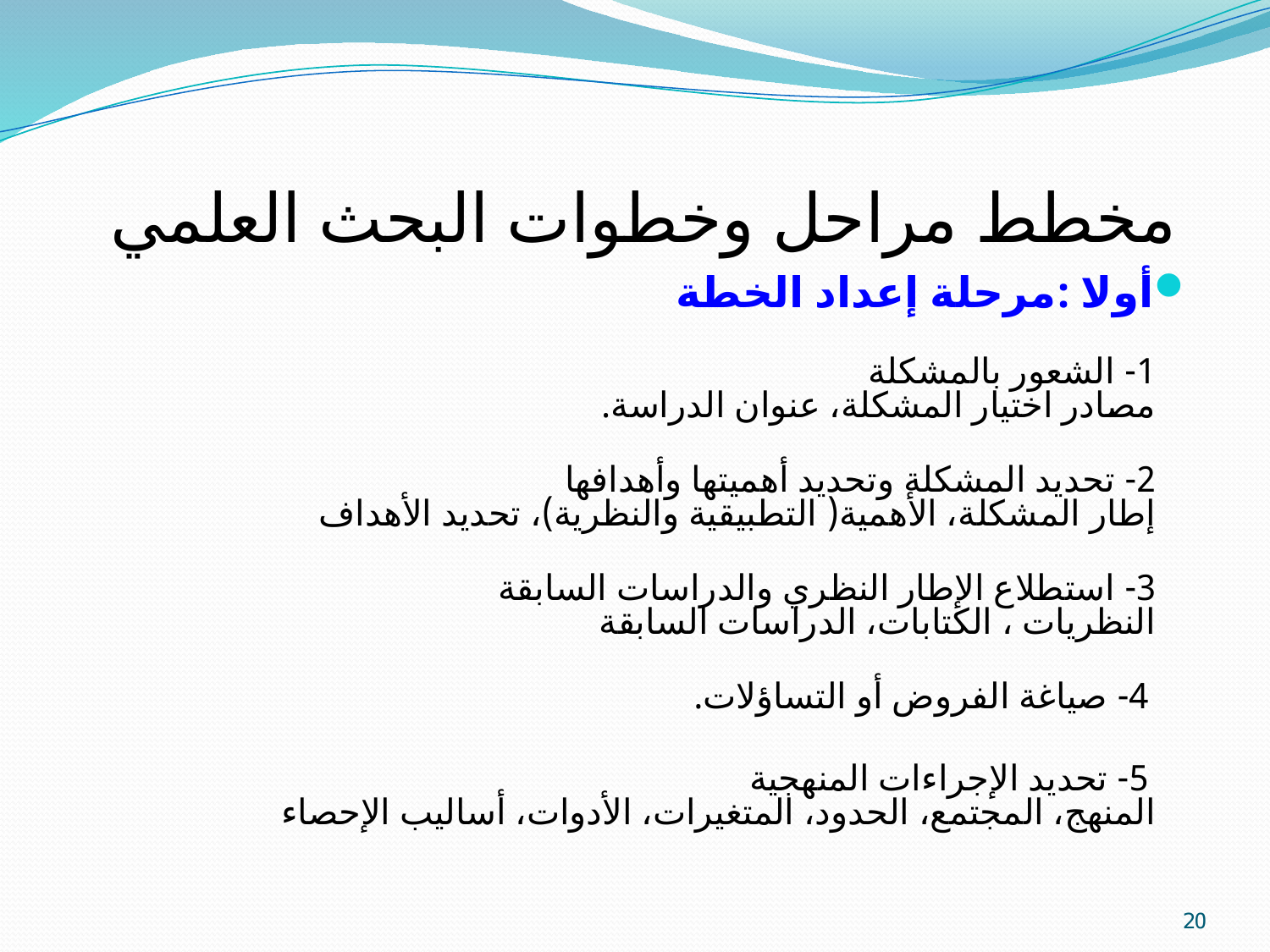

# مخطط مراحل وخطوات البحث العلمي
أولا :مرحلة إعداد الخطة
1- الشعور بالمشكلة
مصادر اختيار المشكلة، عنوان الدراسة.
2- تحديد المشكلة وتحديد أهميتها وأهدافها
إطار المشكلة، الأهمية( التطبيقية والنظرية)، تحديد الأهداف
3- استطلاع الإطار النظري والدراسات السابقة
النظريات ، الكتابات، الدراسات السابقة
     4- صياغة الفروض أو التساؤلات.

     5- تحديد الإجراءات المنهجية
المنهج، المجتمع، الحدود، المتغيرات، الأدوات، أساليب الإحصاء
20